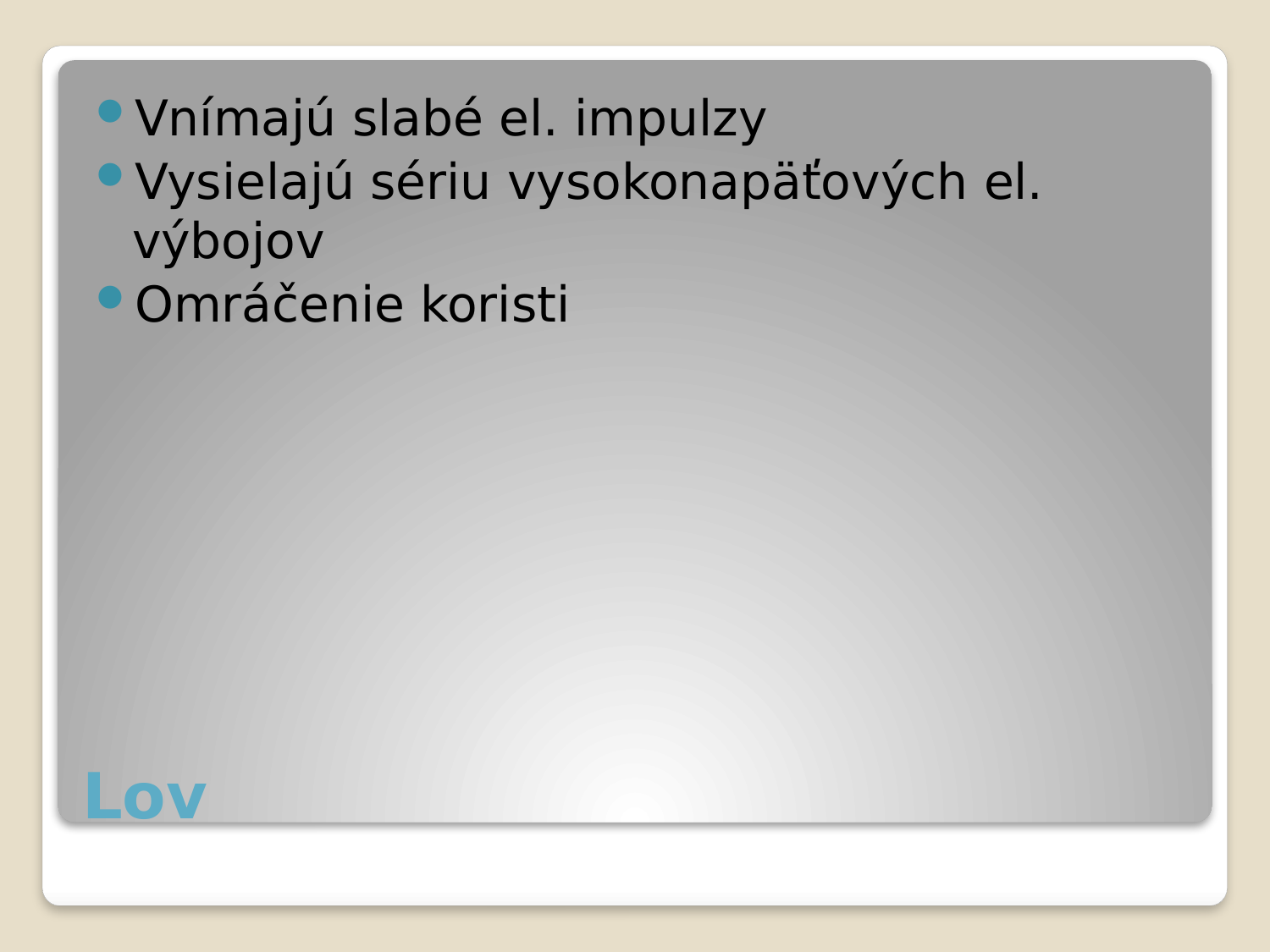

Vnímajú slabé el. impulzy
Vysielajú sériu vysokonapäťových el. výbojov
Omráčenie koristi
# Lov